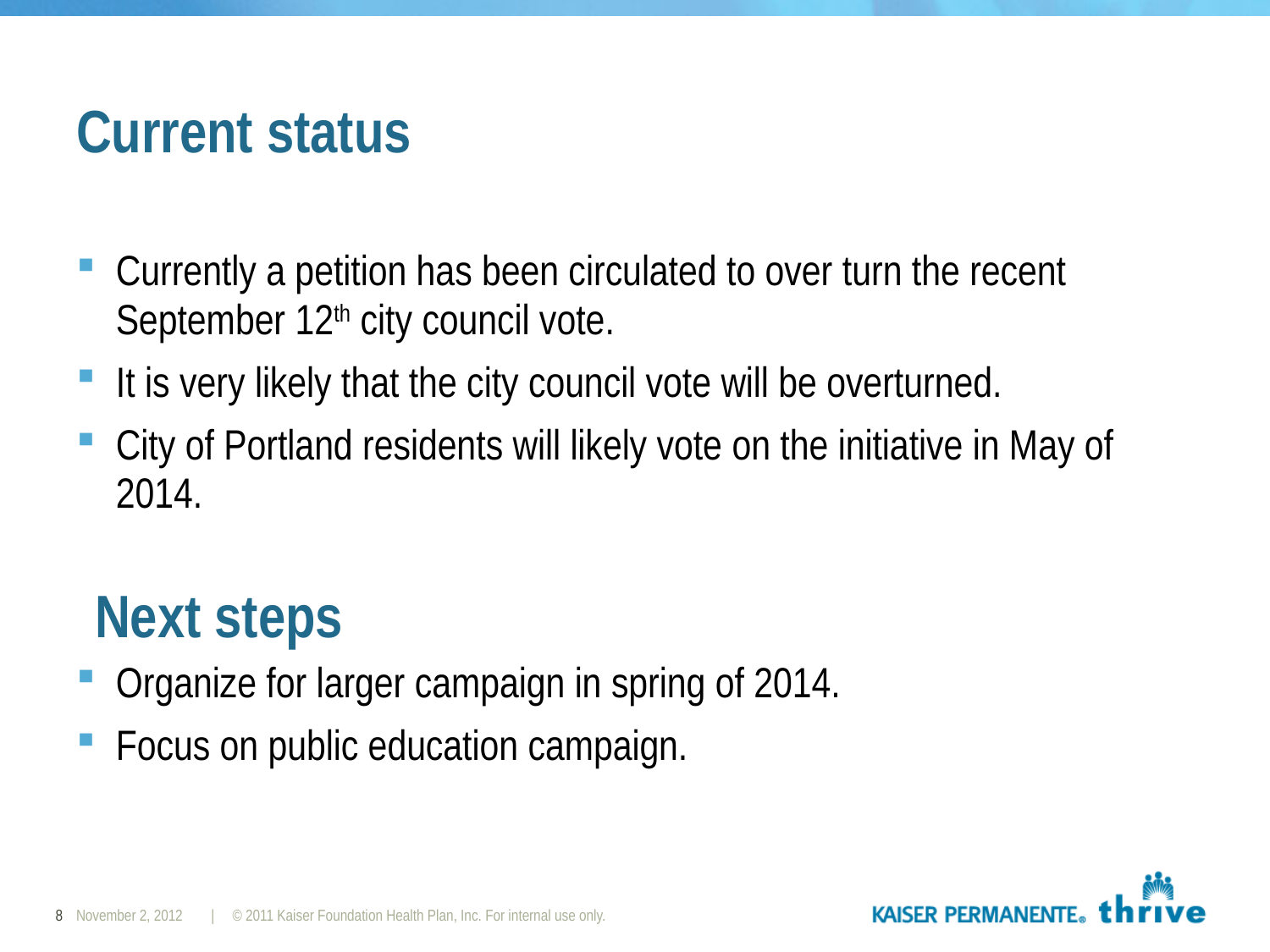

# Current status
Currently a petition has been circulated to over turn the recent September 12th city council vote.
It is very likely that the city council vote will be overturned.
City of Portland residents will likely vote on the initiative in May of 2014.

Organize for larger campaign in spring of 2014.
Focus on public education campaign.
Next steps

8
November 2, 2012
|     © 2011 Kaiser Foundation Health Plan, Inc. For internal use only.